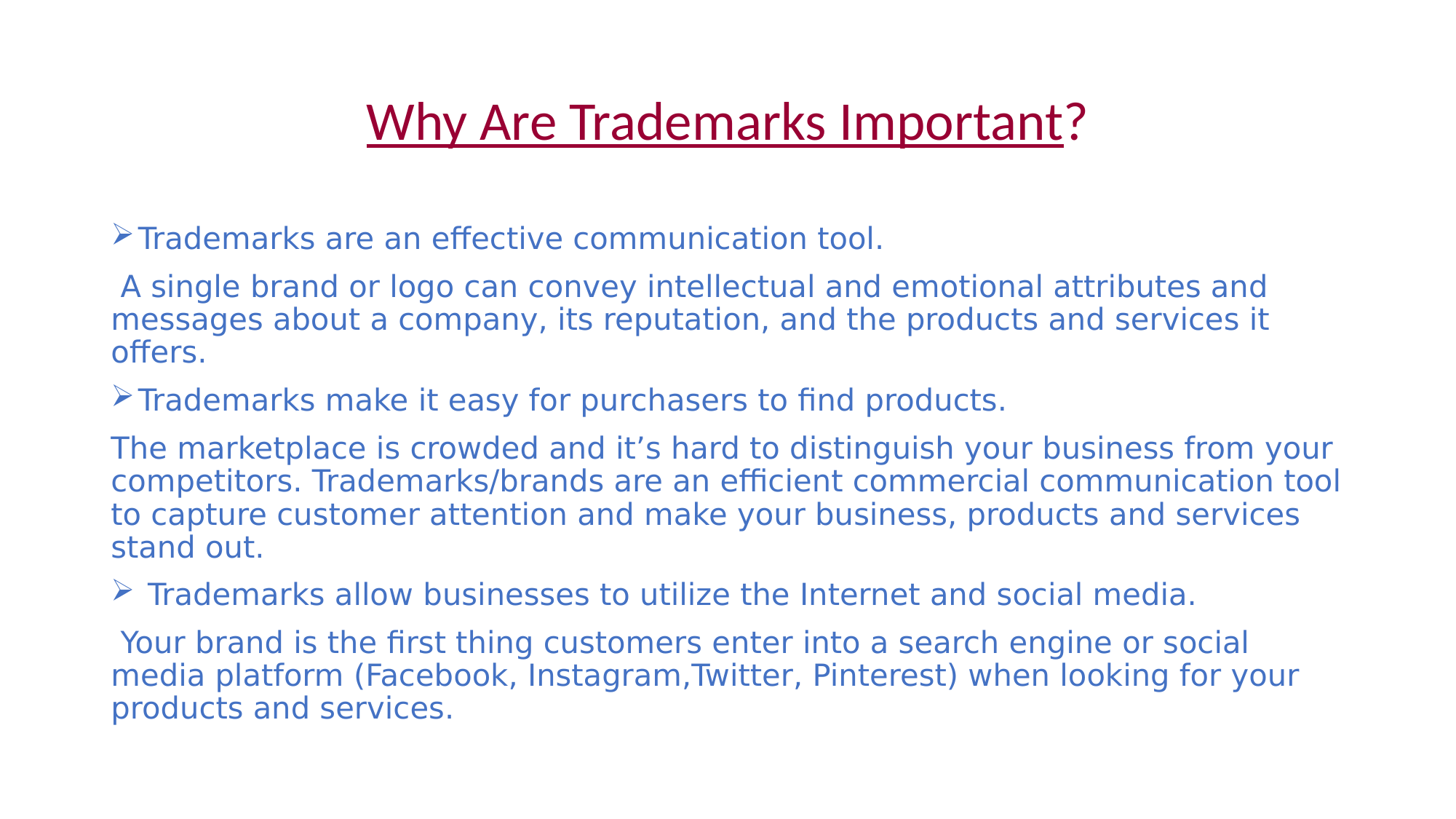

# Why Are Trademarks Important?
Trademarks are an effective communication tool.
 A single brand or logo can convey intellectual and emotional attributes and messages about a company, its reputation, and the products and services it offers.
Trademarks make it easy for purchasers to find products.
The marketplace is crowded and it’s hard to distinguish your business from your competitors. Trademarks/brands are an efficient commercial communication tool to capture customer attention and make your business, products and services stand out.
 Trademarks allow businesses to utilize the Internet and social media.
 Your brand is the first thing customers enter into a search engine or social media platform (Facebook, Instagram,Twitter, Pinterest) when looking for your products and services.